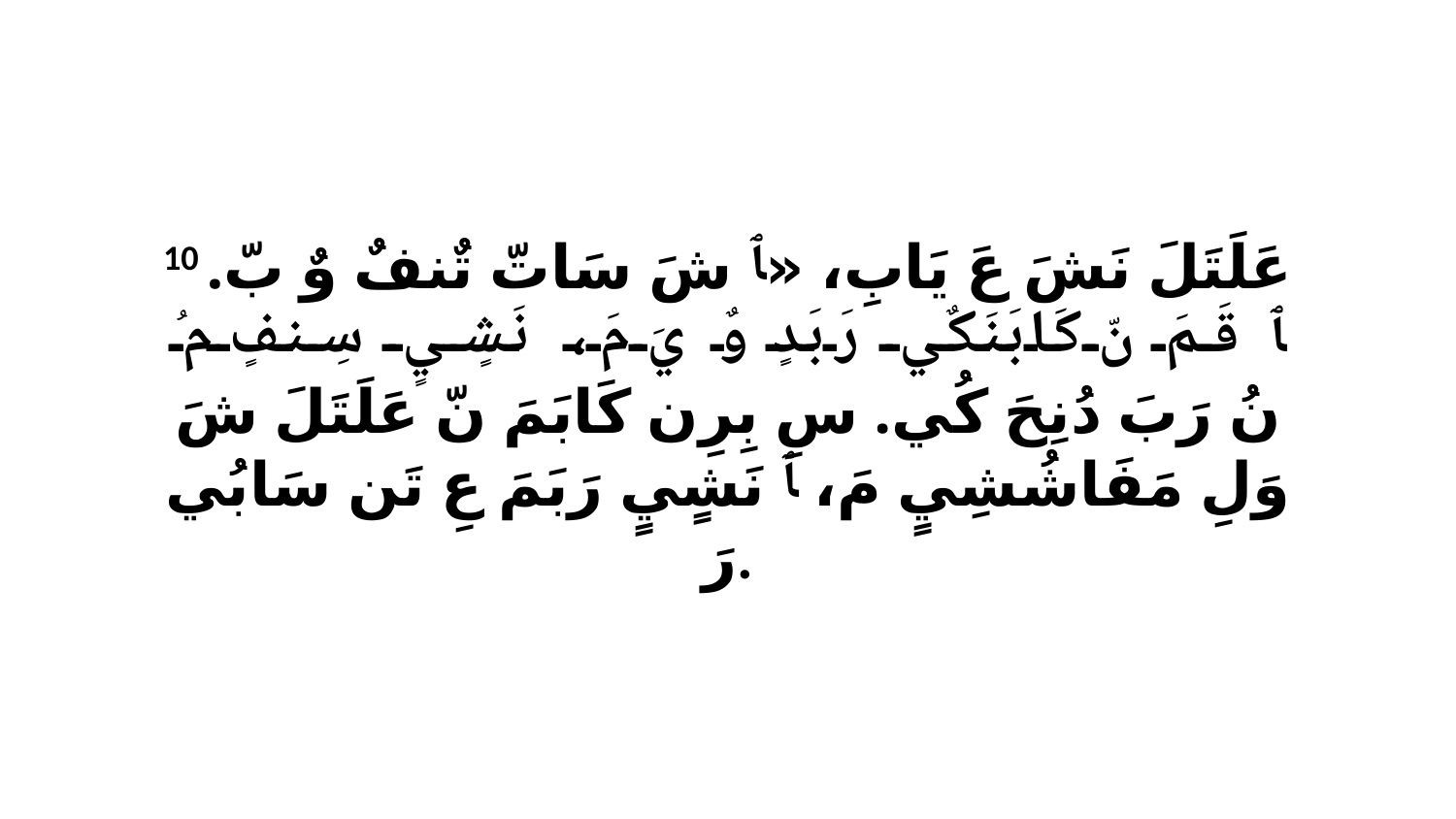

10 عَلَتَلَ نَشَ عَ يَابِ، «ﭑ شَ سَاتّ تٌنفٌ وٌ بّ. ﭑ قَمَ نّ كَابَنَكٌي رَبَدٍ وٌ يَ مَ، نَشٍيٍ سِنفٍ مُ نُ رَبَ دُنِحَ كُي. سِ بِرِن كَابَمَ نّ عَلَتَلَ شَ وَلِ مَفَاشُشِيٍ مَ، ﭑ نَشٍيٍ رَبَمَ عِ تَن سَابُي رَ.